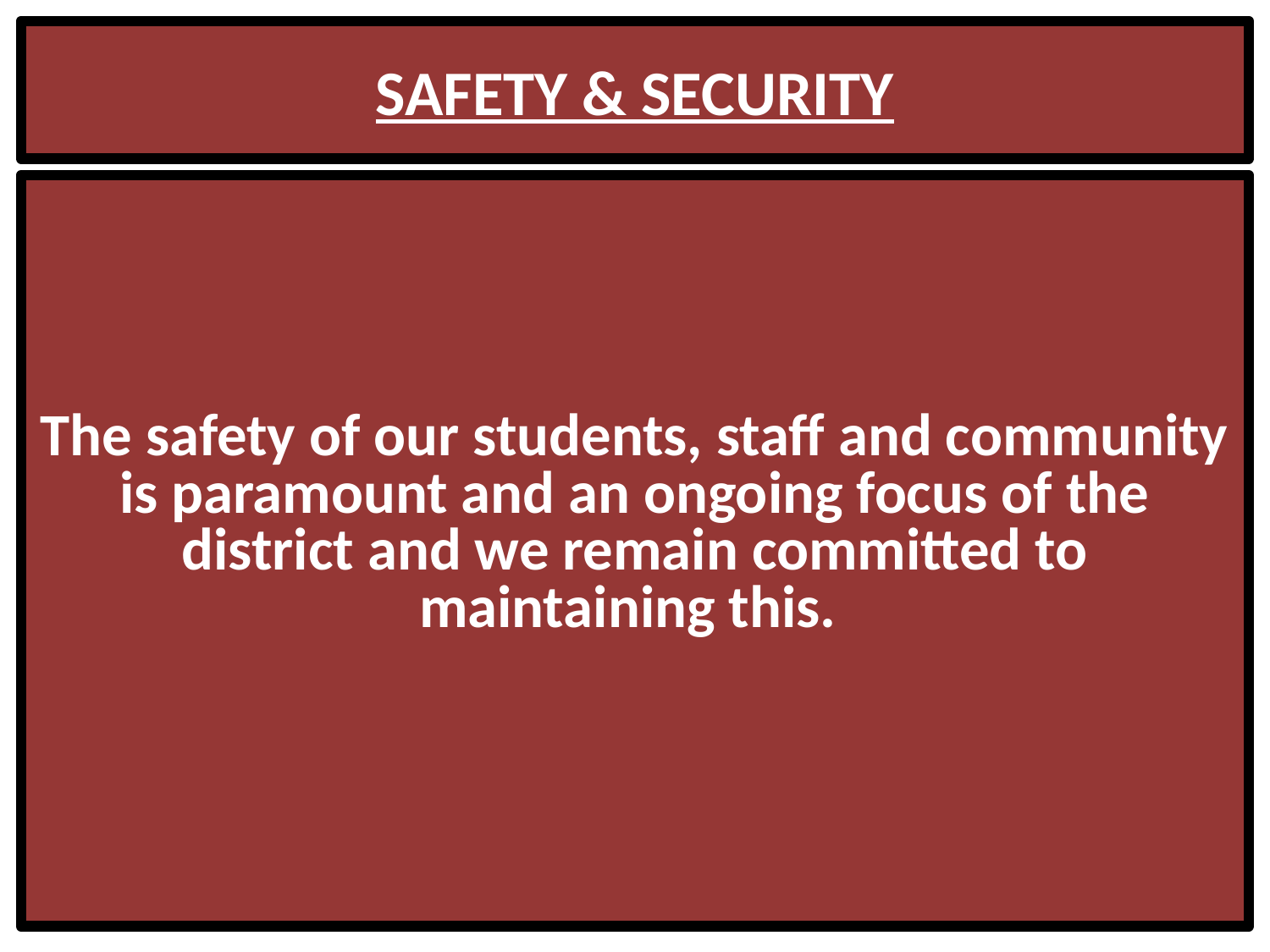

# SAFETY & SECURITY
The safety of our students, staff and community is paramount and an ongoing focus of the district and we remain committed to maintaining this.